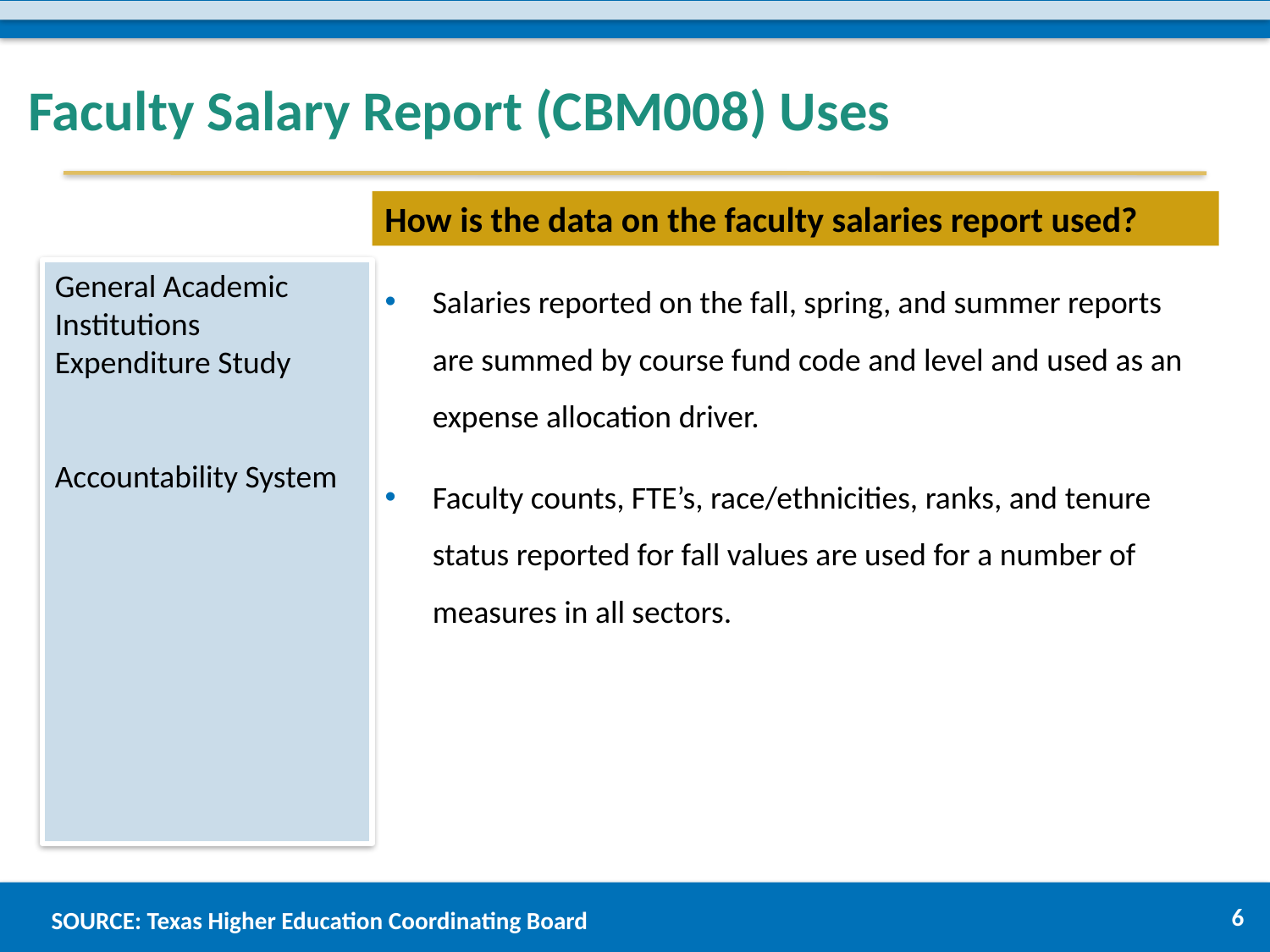

# Faculty Salary Report (CBM008) Uses
How is the data on the faculty salaries report used?
Salaries reported on the fall, spring, and summer reports are summed by course fund code and level and used as an expense allocation driver.

Faculty counts, FTE’s, race/ethnicities, ranks, and tenure status reported for fall values are used for a number of measures in all sectors.

General Academic Institutions Expenditure Study

Accountability System

6
SOURCE: Texas Higher Education Coordinating Board